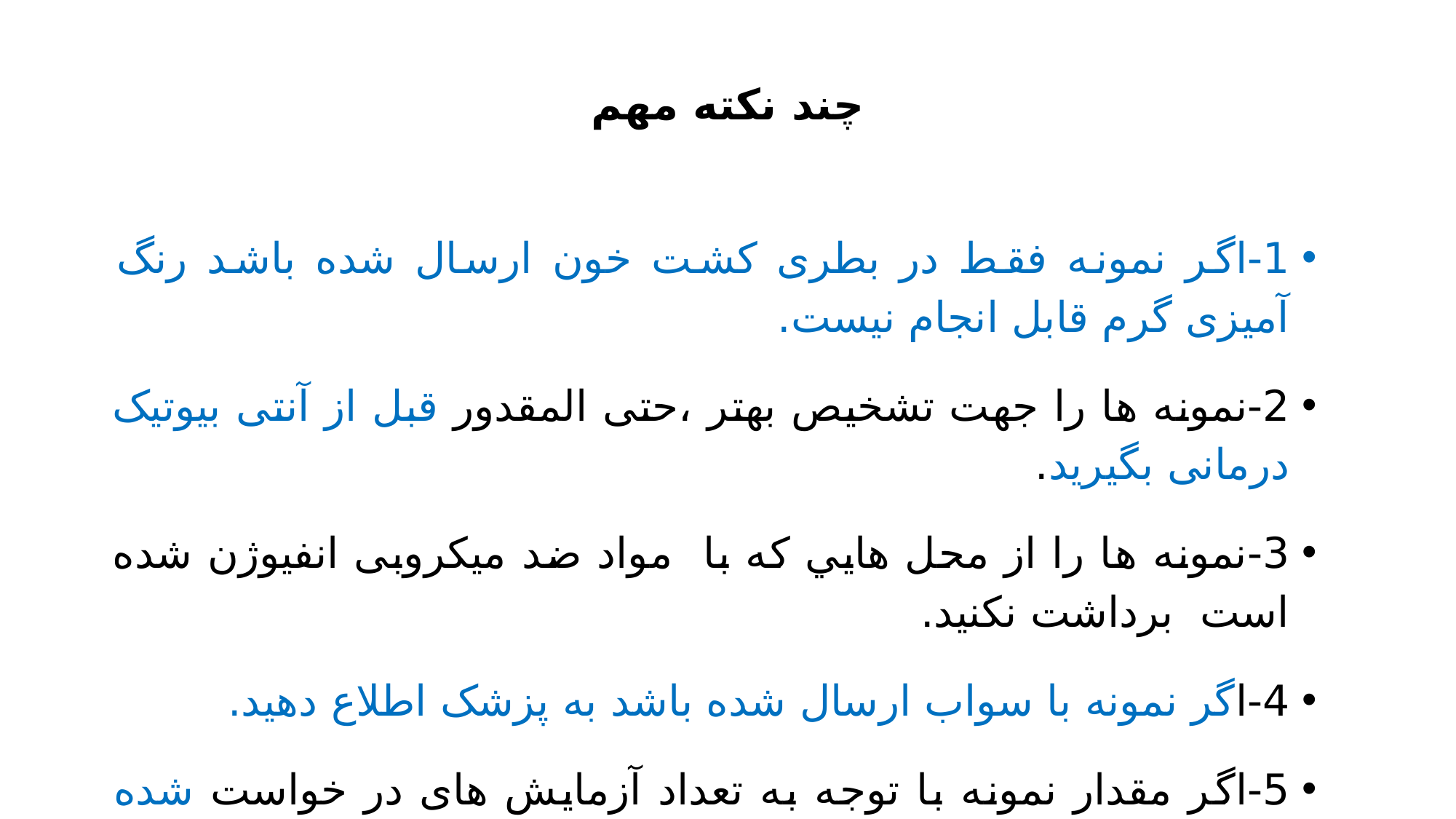

# چند نکته مهم
1-اگر نمونه فقط در بطری کشت خون ارسال شده باشد رنگ آمیزی گرم قابل انجام نیست.
2-نمونه ها را جهت تشخیص بهتر ،حتی المقدور قبل از آنتی بیوتیک درمانی بگیرید.
3-نمونه ها را از محل هايي که با  مواد ضد میکروبی انفیوژن شده است  برداشت نکنید.
4-اگر نمونه با سواب ارسال شده باشد به پزشک اطلاع دهید.
5-اگر مقدار نمونه با توجه به تعداد آزمایش های در خواست شده کم باشد به پزشک اطلاع دهید
6-نمونه های گرفته شده با سواب جهت کشت نمونه های استریل بدن  ،کمترین ارزش را دارند